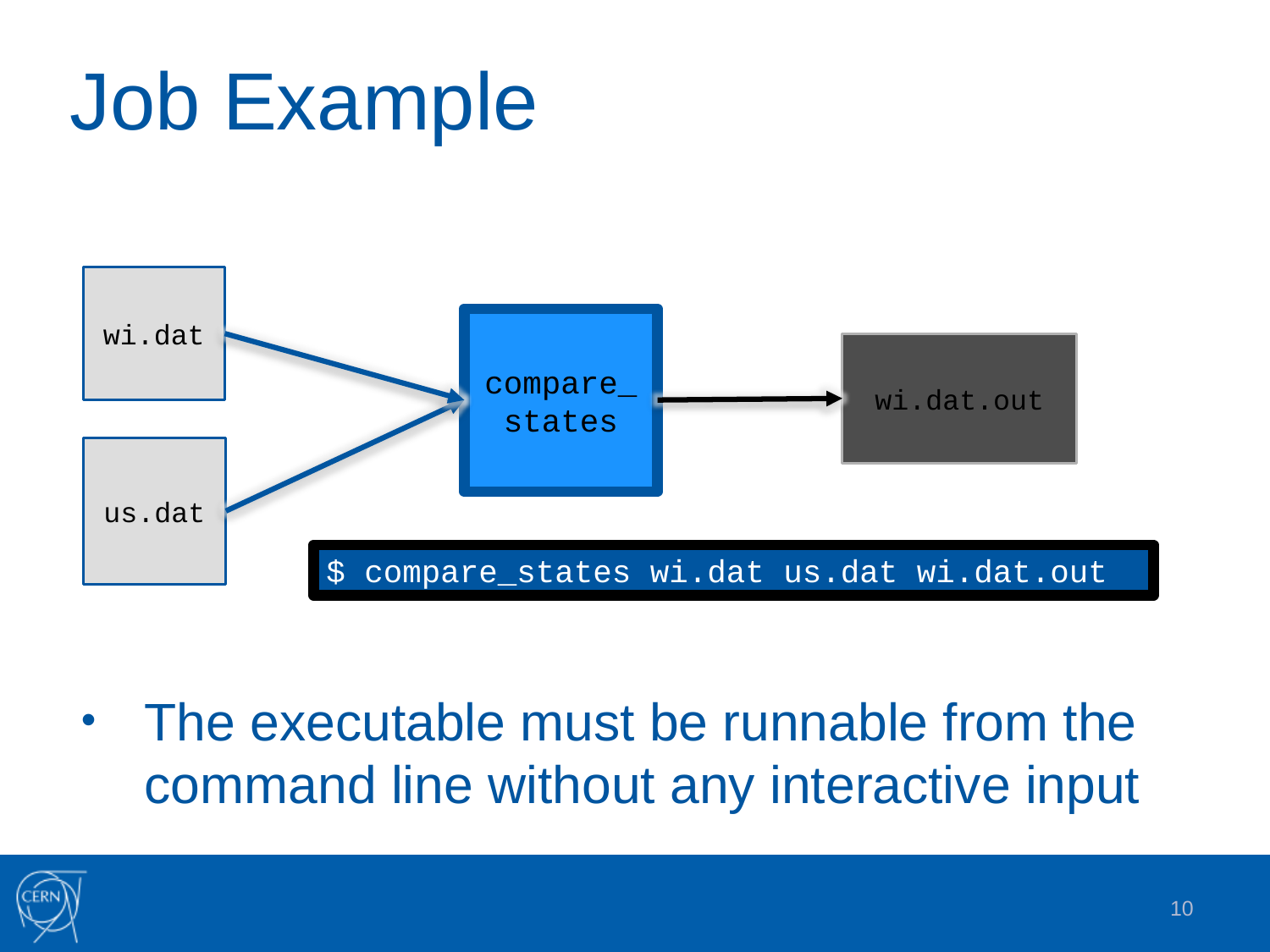

Job Example
wi.dat
compare_
states

wi.dat.out

us.dat
$ compare_states wi.dat us.dat wi.dat.out
The executable must be runnable from the command line without any interactive input
10